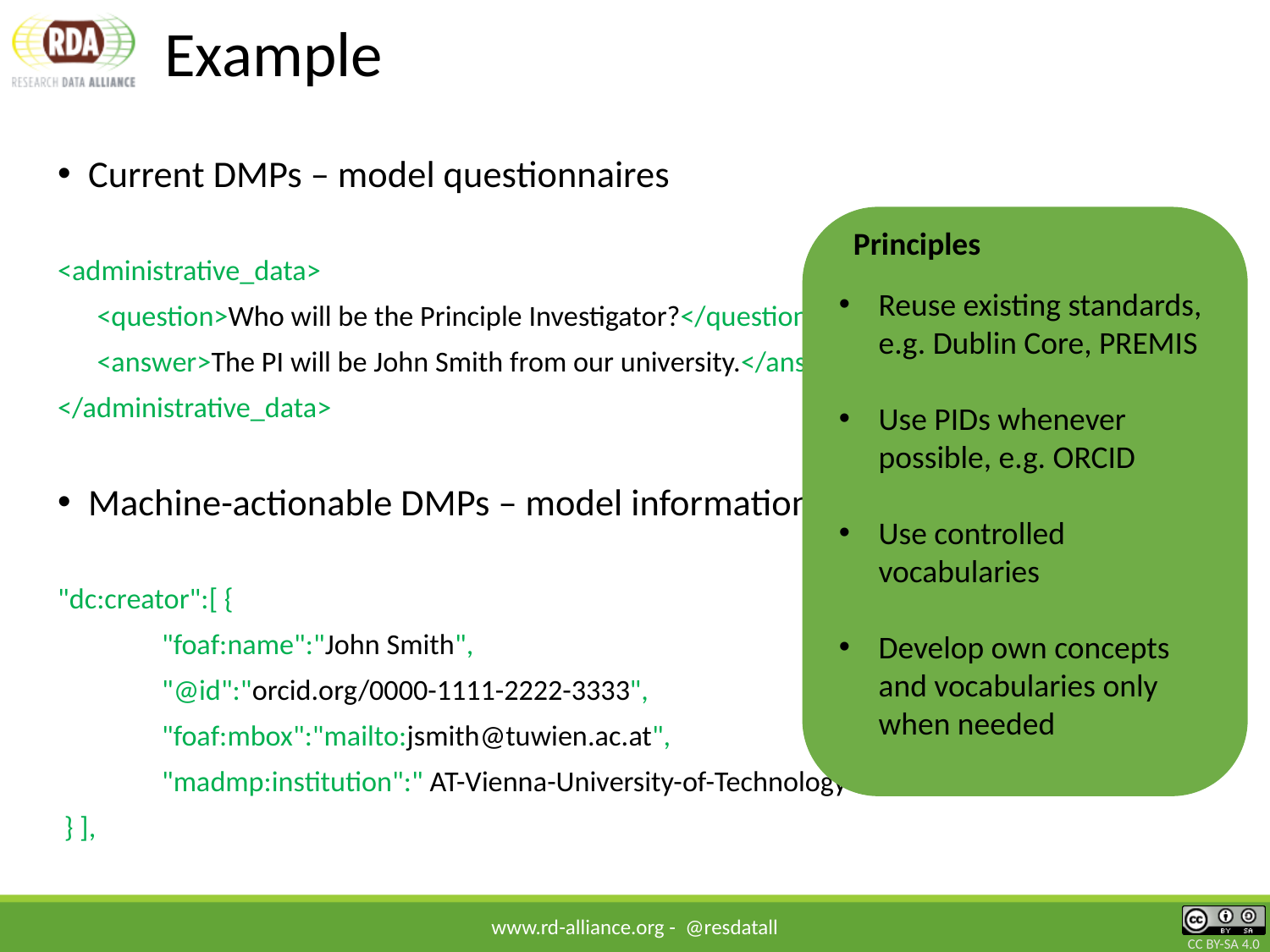

# Example
Current DMPs – model questionnaires

<administrative_data>
      <question>Who will be the Principle Investigator?</question>
      <answer>The PI will be John Smith from our university.</answer>
</administrative_data>

Machine-actionable DMPs – model information

"dc:creator":[ {
	"foaf:name":"John Smith",
	"@id":"orcid.org/0000-1111-2222-3333",
	"foaf:mbox":"mailto:jsmith@tuwien.ac.at",
	"madmp:institution":" AT-Vienna-University-of-Technology"
 } ],

  Principles

Reuse existing standards, e.g. Dublin Core, PREMIS

Use PIDs whenever possible, e.g. ORCID

Use controlled vocabularies

Develop own concepts and vocabularies only when needed

www.rd-alliance.org -  @resdatall